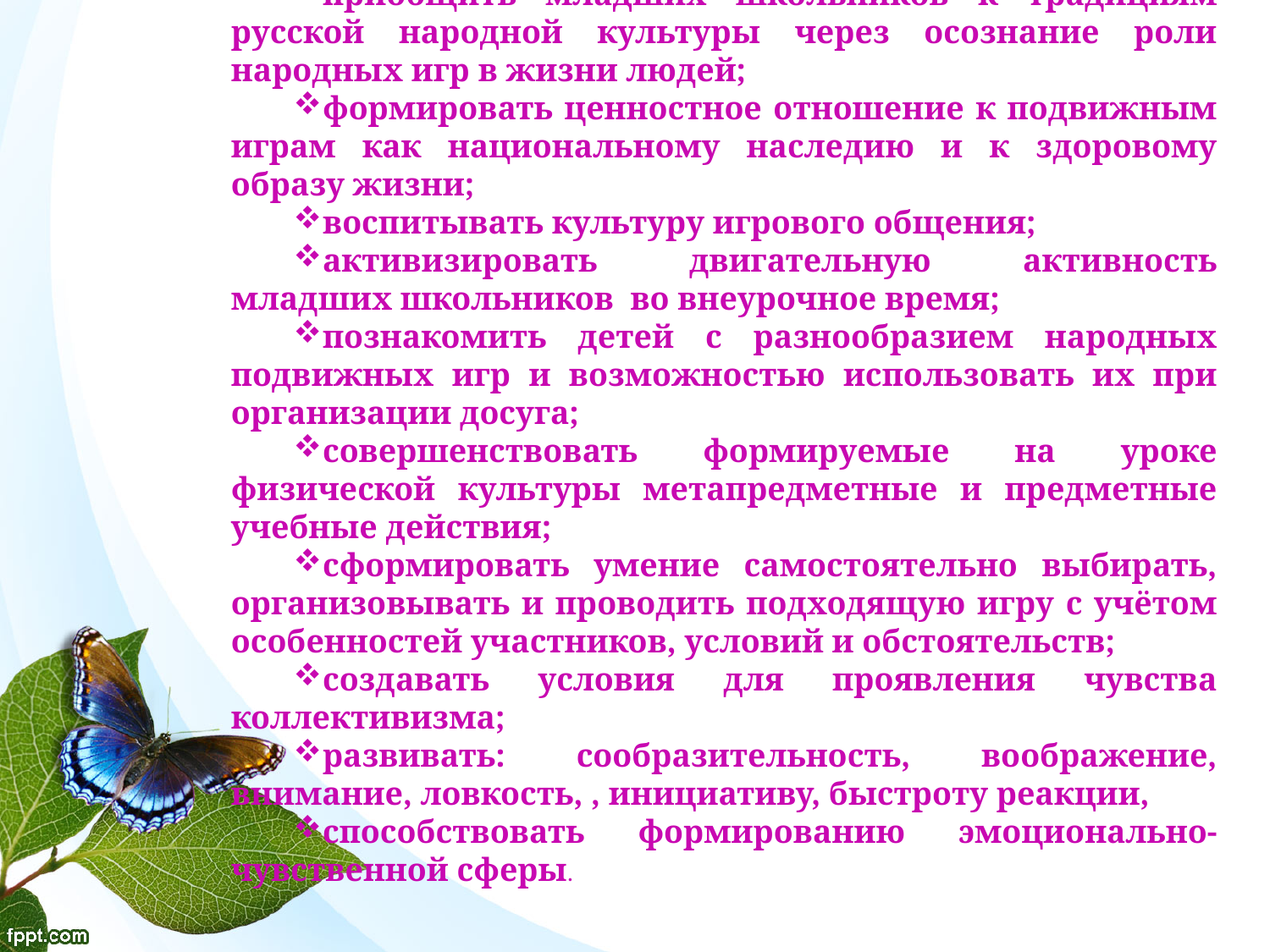

приобщить младших школьников к традициям русской народной культуры через осознание роли народных игр в жизни людей;
формировать ценностное отношение к подвижным играм как национальному наследию и к здоровому образу жизни;
воспитывать культуру игрового общения;
активизировать двигательную активность младших школьников  во внеурочное время;
познакомить детей с разнообразием народных подвижных игр и возможностью использовать их при организации досуга;
совершенствовать формируемые на уроке физической культуры метапредметные и предметные учебные действия;
сформировать умение самостоятельно выбирать, организовывать и проводить подходящую игру с учётом особенностей участников, условий и обстоятельств;
создавать условия для проявления чувства коллективизма;
развивать: сообразительность, воображение, внимание, ловкость, , инициативу, быстроту реакции,
способствовать формированию эмоционально-чувственной сферы.